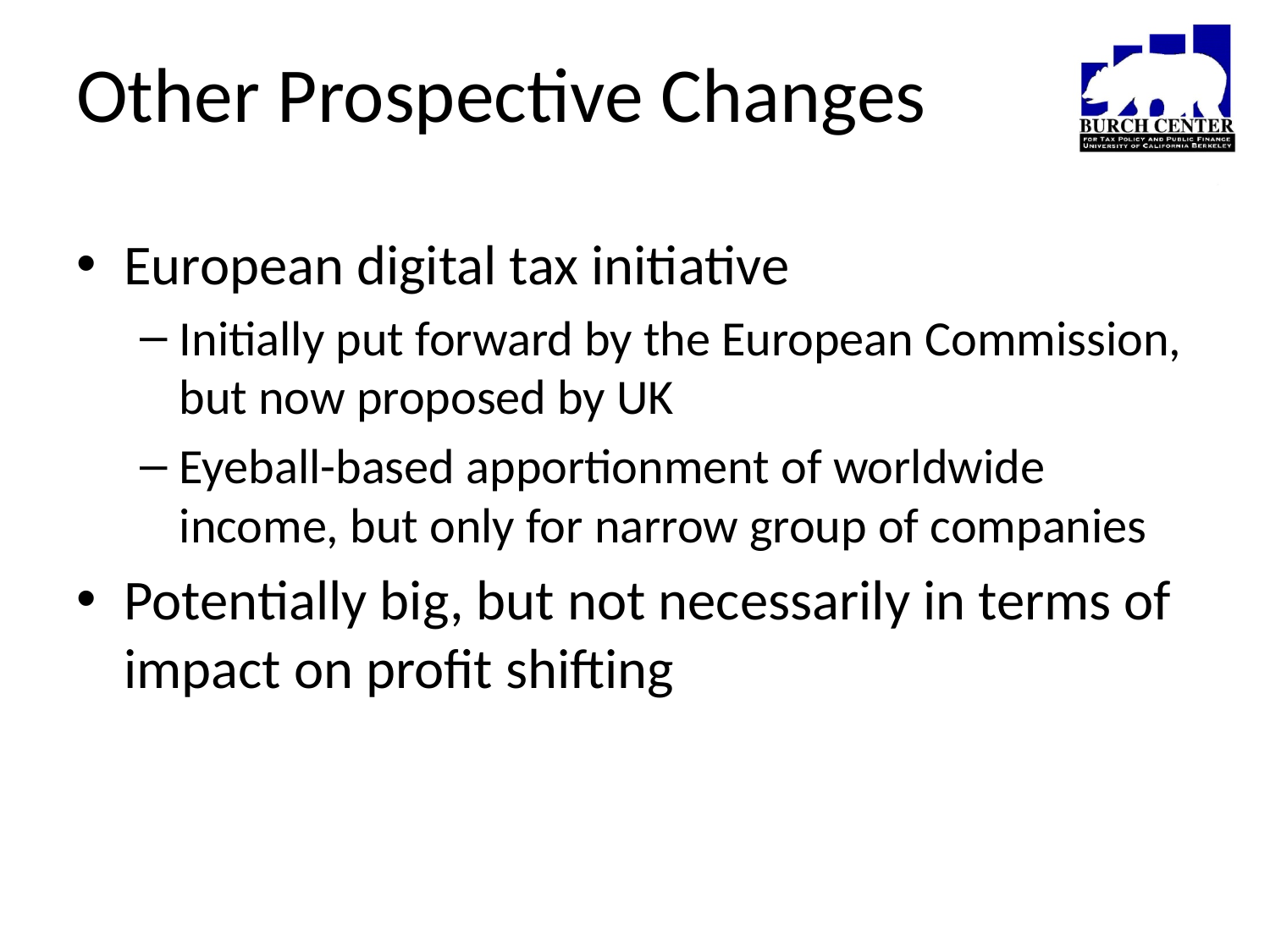

# Other Prospective Changes
European digital tax initiative
Initially put forward by the European Commission, but now proposed by UK
Eyeball-based apportionment of worldwide income, but only for narrow group of companies
Potentially big, but not necessarily in terms of impact on profit shifting